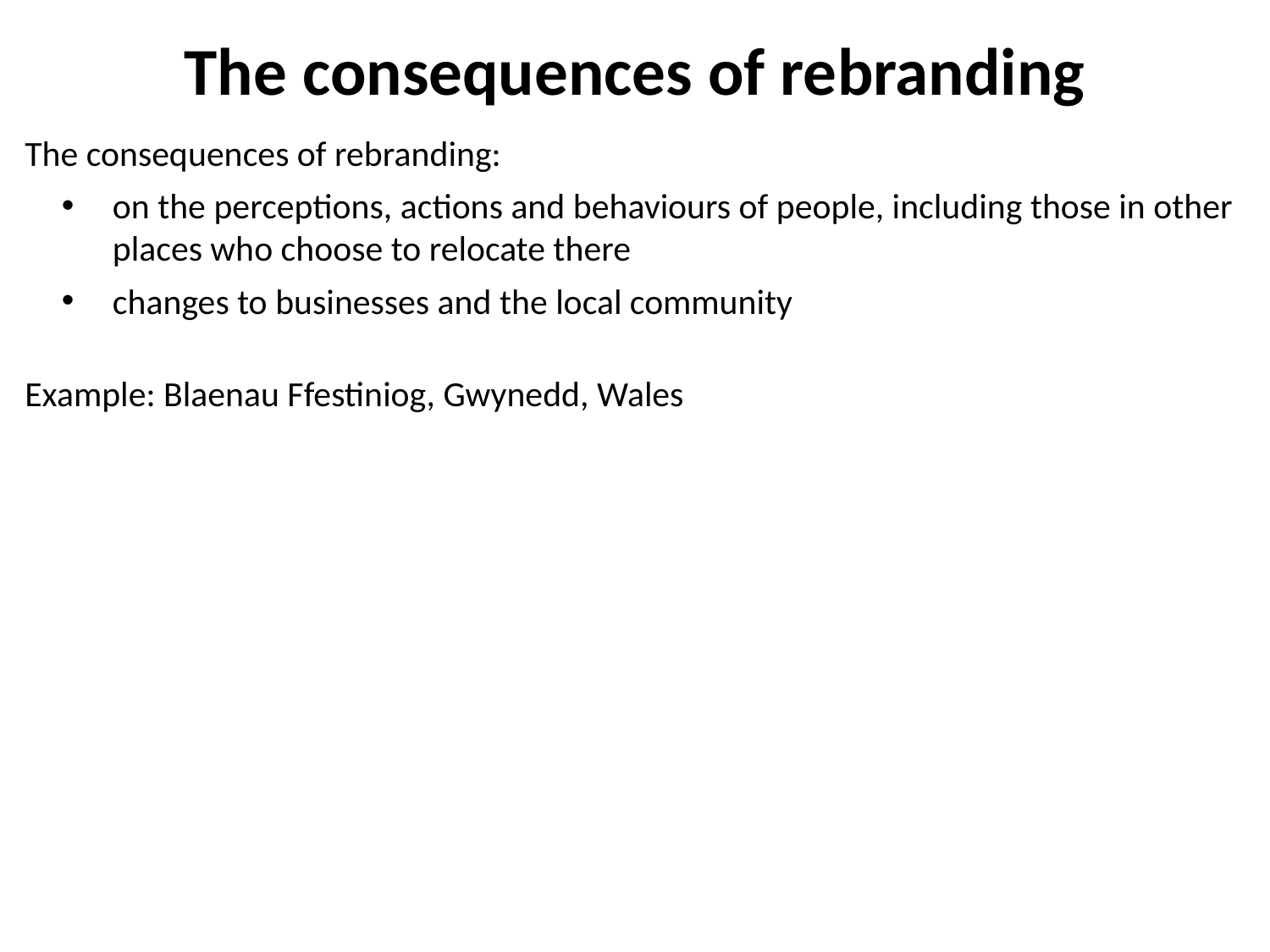

# The consequences of rebranding
The consequences of rebranding:
on the perceptions, actions and behaviours of people, including those in other places who choose to relocate there
changes to businesses and the local community
Example: Blaenau Ffestiniog, Gwynedd, Wales